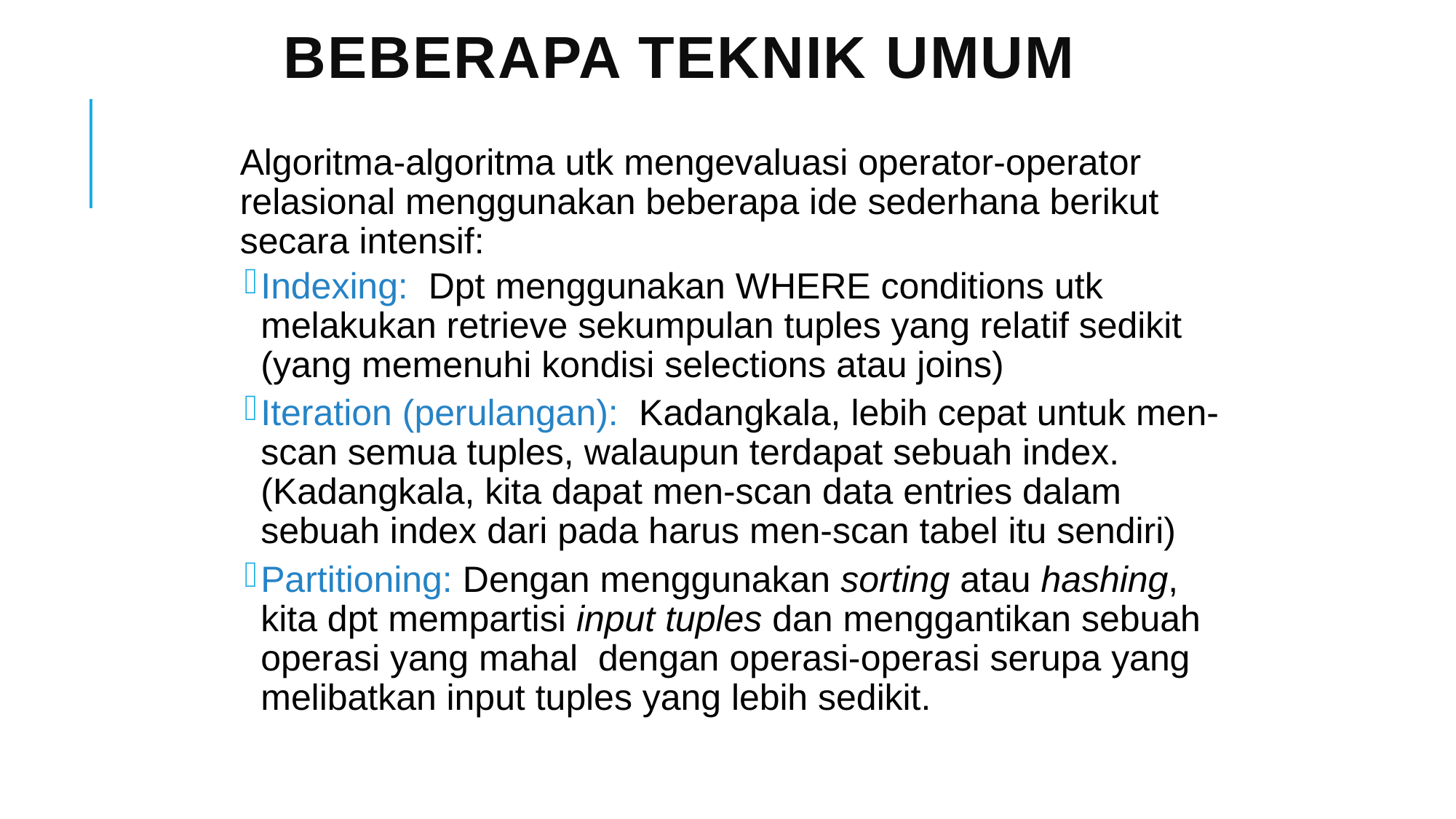

# Beberapa Teknik Umum
Algoritma-algoritma utk mengevaluasi operator-operator relasional menggunakan beberapa ide sederhana berikut secara intensif:
Indexing:  Dpt menggunakan WHERE conditions utk melakukan retrieve sekumpulan tuples yang relatif sedikit (yang memenuhi kondisi selections atau joins)
Iteration (perulangan):  Kadangkala, lebih cepat untuk men-scan semua tuples, walaupun terdapat sebuah index. (Kadangkala, kita dapat men-scan data entries dalam sebuah index dari pada harus men-scan tabel itu sendiri)
Partitioning: Dengan menggunakan sorting atau hashing, kita dpt mempartisi input tuples dan menggantikan sebuah operasi yang mahal  dengan operasi-operasi serupa yang melibatkan input tuples yang lebih sedikit.